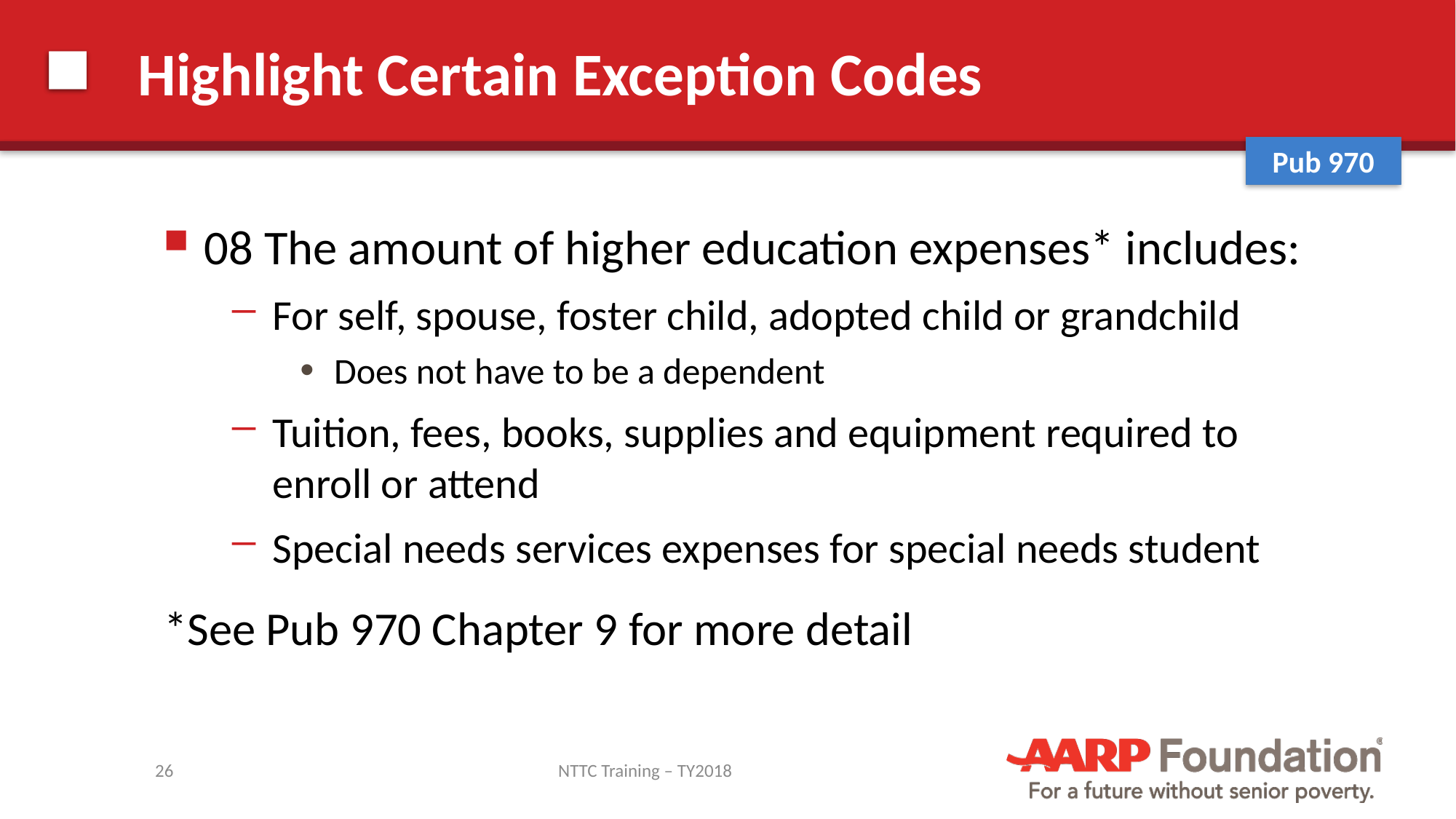

# Highlight Certain Exception Codes
Pub 970
08 The amount of higher education expenses* includes:
For self, spouse, foster child, adopted child or grandchild
Does not have to be a dependent
Tuition, fees, books, supplies and equipment required to enroll or attend
Special needs services expenses for special needs student
*See Pub 970 Chapter 9 for more detail
26
NTTC Training – TY2018